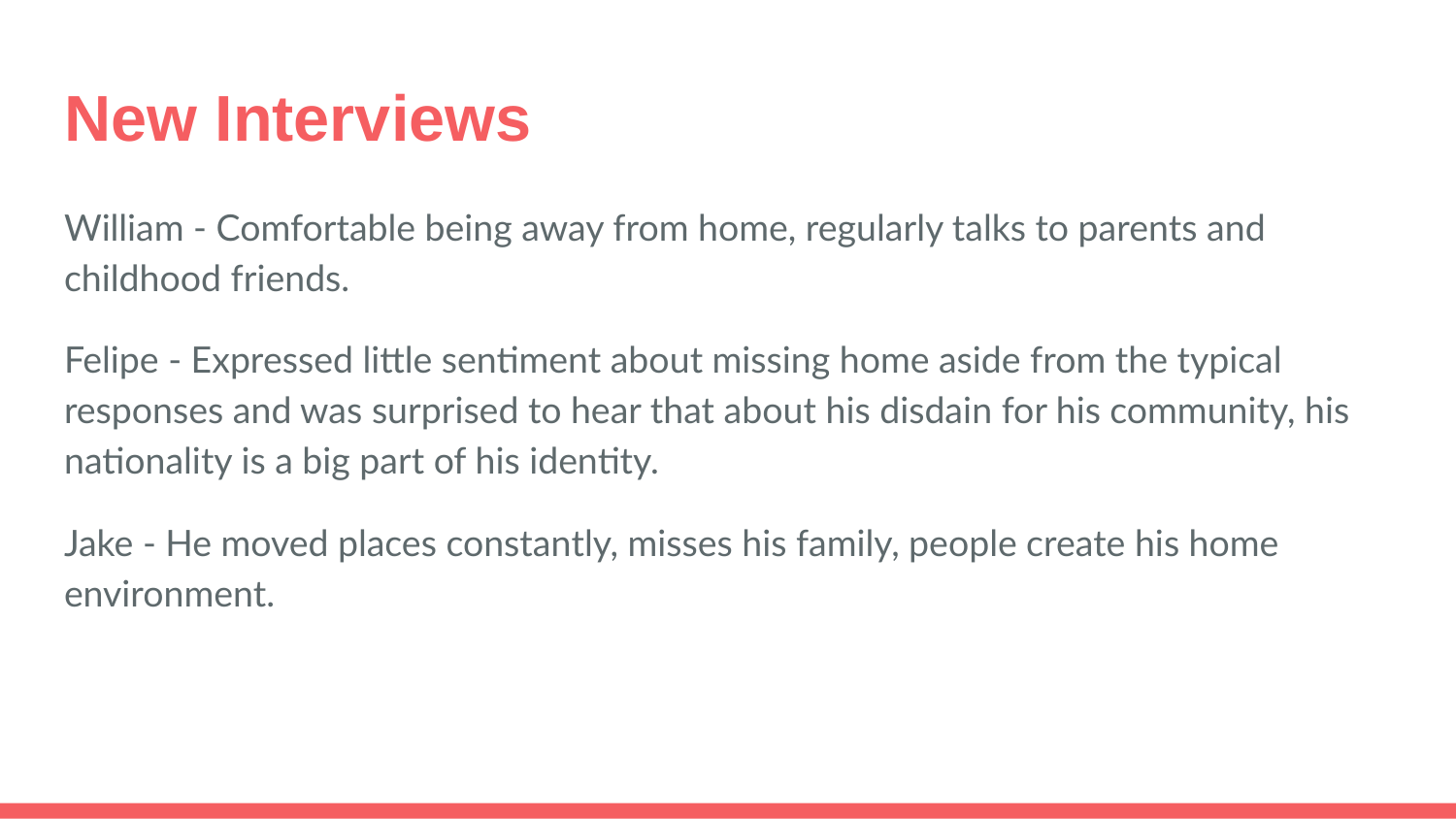

# New Interviews
William - Comfortable being away from home, regularly talks to parents and childhood friends.
Felipe - Expressed little sentiment about missing home aside from the typical responses and was surprised to hear that about his disdain for his community, his nationality is a big part of his identity.
Jake - He moved places constantly, misses his family, people create his home environment.